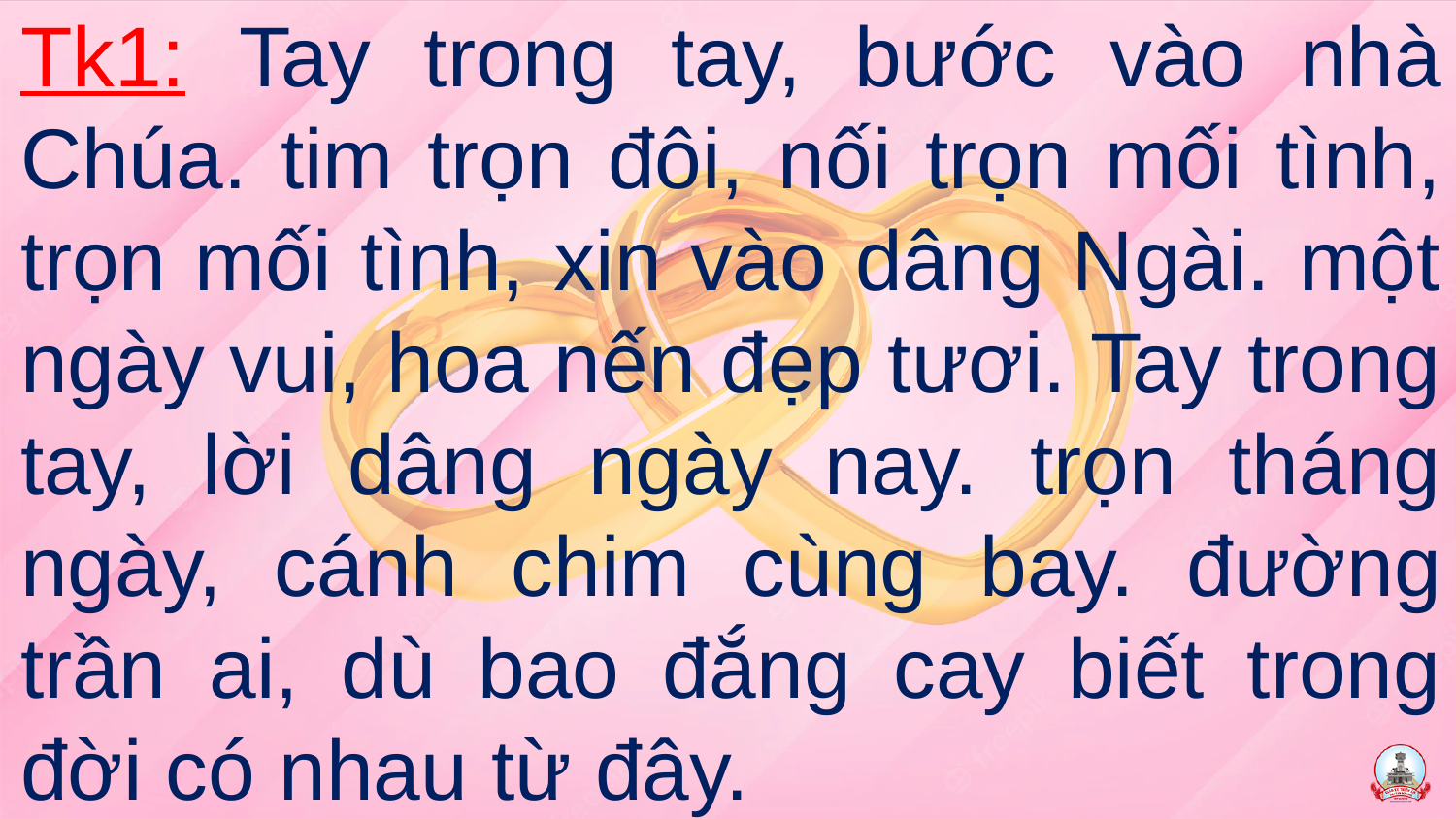

Tk1: Tay trong tay, bước vào nhà Chúa. tim trọn đôi, nối trọn mối tình, trọn mối tình, xin vào dâng Ngài. một ngày vui, hoa nến đẹp tươi. Tay trong tay, lời dâng ngày nay. trọn tháng ngày, cánh chim cùng bay. đường trần ai, dù bao đắng cay biết trong đời có nhau từ đây.